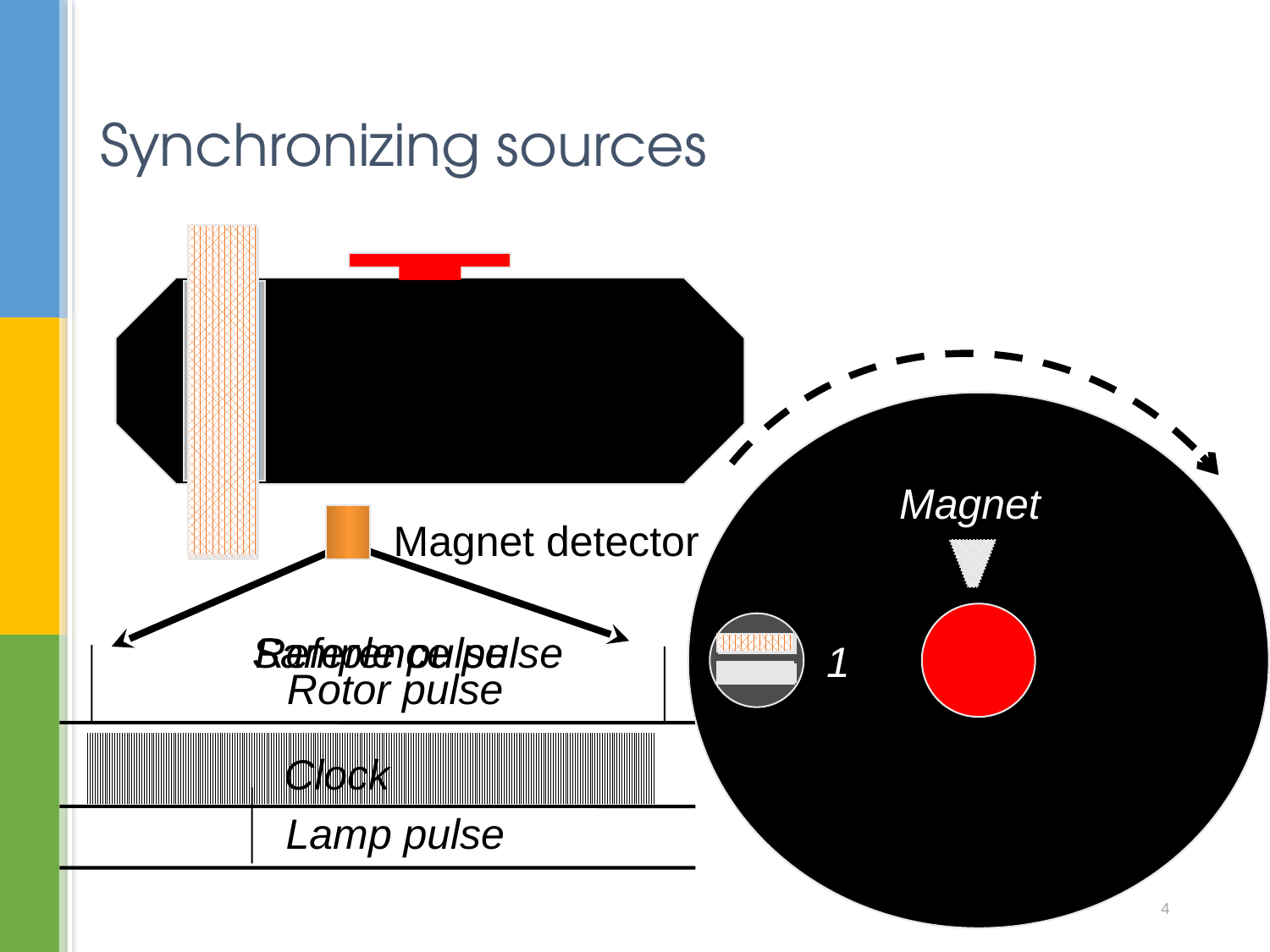

# Synchronizing sources

Reference pulse

Sample pulse

Magnet

 Magnet detector

Rotor pulse

1

Clock

Lamp pulse
4